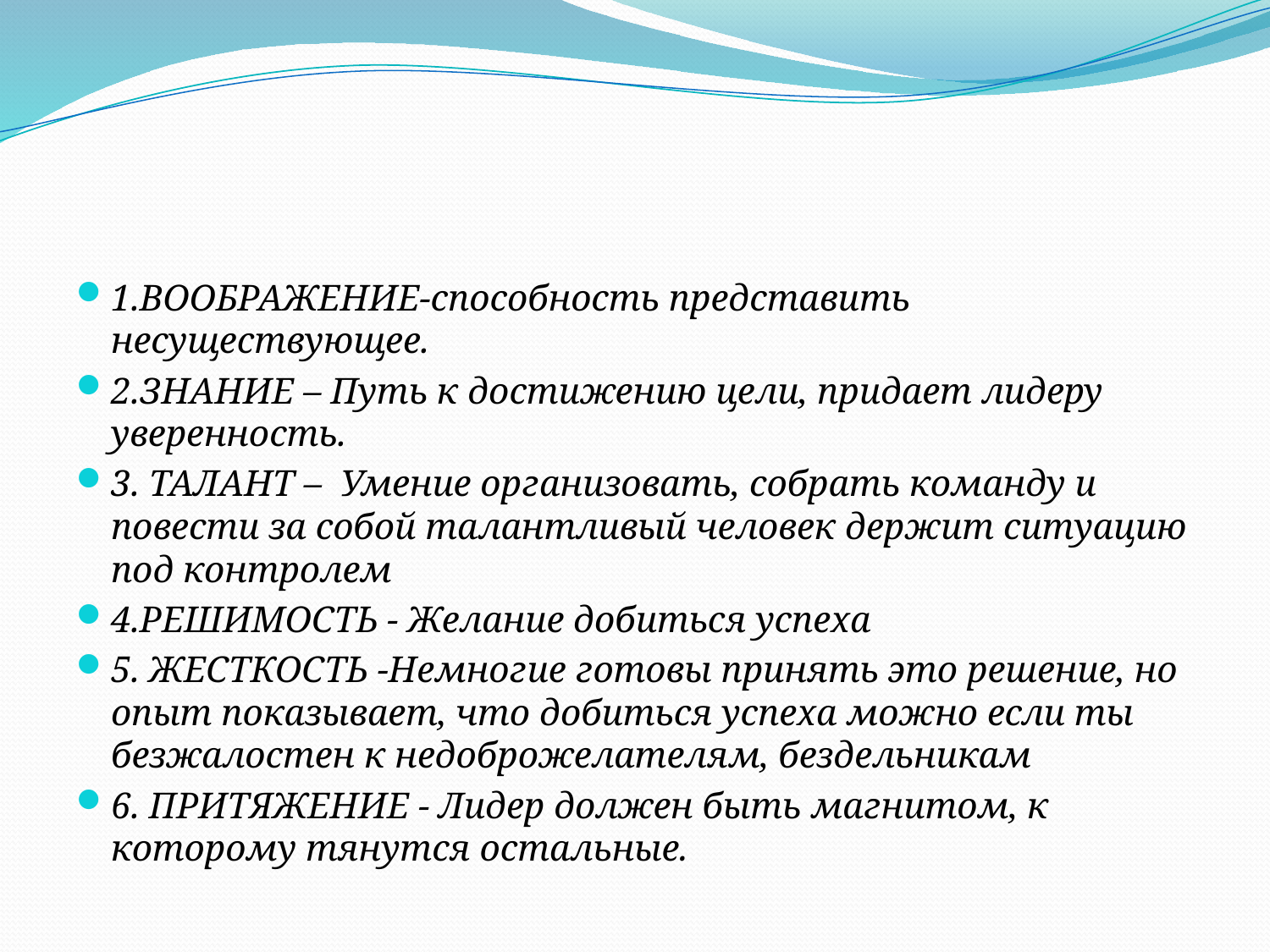

#
1.ВООБРАЖЕНИЕ-способность представить несуществующее.
2.ЗНАНИЕ – Путь к достижению цели, придает лидеру уверенность.
3. ТАЛАНТ –  Умение организовать, собрать команду и повести за собой талантливый человек держит ситуацию под контролем
4.РЕШИМОСТЬ - Желание добиться успеха
5. ЖЕСТКОСТЬ -Немногие готовы принять это решение, но опыт показывает, что добиться успеха можно если ты безжалостен к недоброжелателям, бездельникам
6. ПРИТЯЖЕНИЕ - Лидер должен быть магнитом, к которому тянутся остальные.